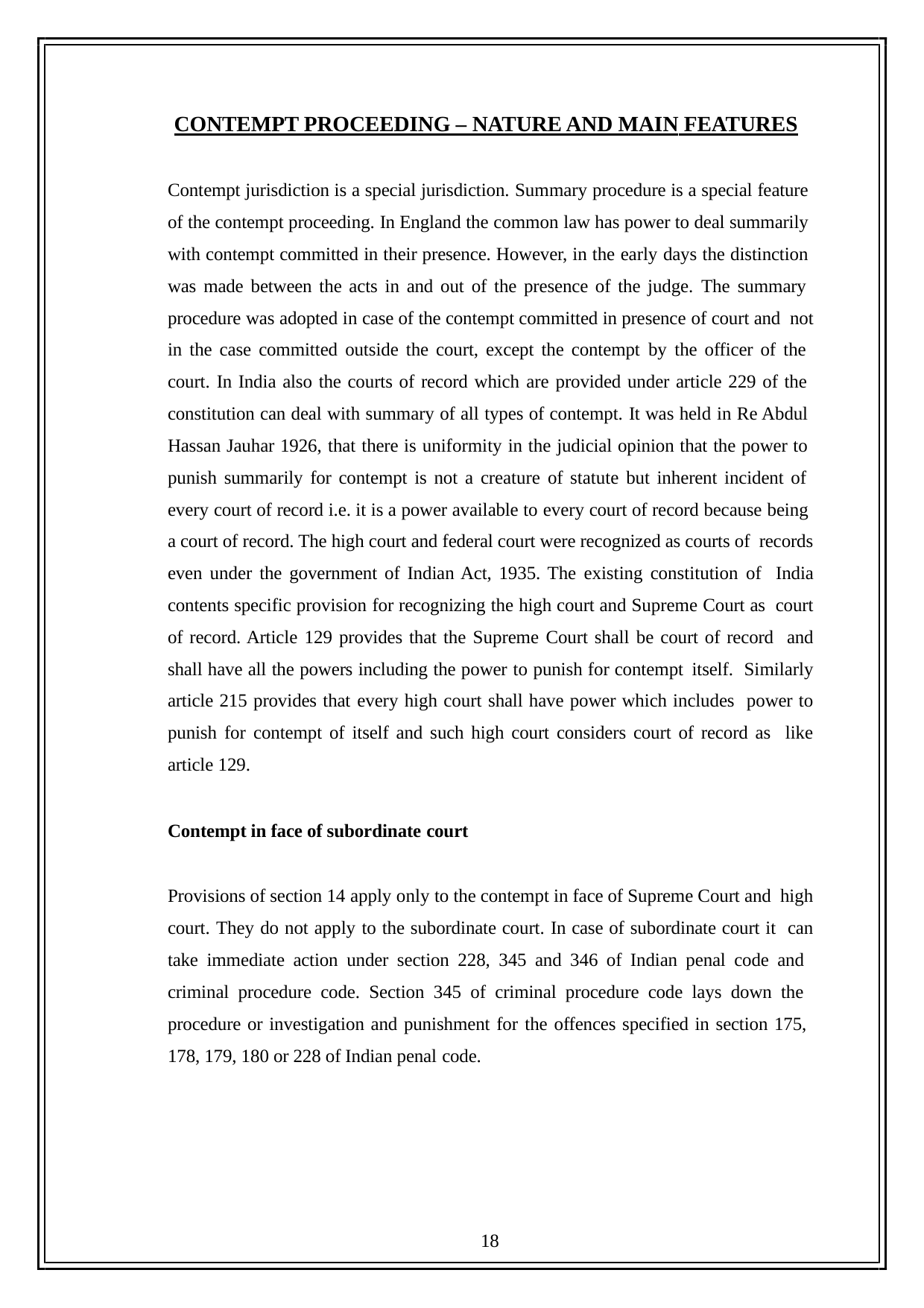

CONTEMPT PROCEEDING – NATURE AND MAIN FEATURES

Contempt jurisdiction is a special jurisdiction. Summary procedure is a special feature  of the contempt proceeding. In England the common law has power to deal summarily  with contempt committed in their presence. However, in the early days the distinction  was made between the acts in and out of the presence of the judge. The summary  procedure was adopted in case of the contempt committed in presence of court and  not in the case committed outside the court, except the contempt by the officer of the  court. In India also the courts of record which are provided under article 229 of the  constitution can deal with summary of all types of contempt. It was held in Re Abdul  Hassan Jauhar 1926, that there is uniformity in the judicial opinion that the power to  punish summarily for contempt is not a creature of statute but inherent incident of  every court of record i.e. it is a power available to every court of record because being  a court of record. The high court and federal court were recognized as courts of  records even under the government of Indian Act, 1935. The existing constitution of  India contents specific provision for recognizing the high court and Supreme Court as  court of record. Article 129 provides that the Supreme Court shall be court of record  and shall have all the powers including the power to punish for contempt itself.  Similarly article 215 provides that every high court shall have power which includes  power to punish for contempt of itself and such high court considers court of record as  like article 129.

Contempt in face of subordinate court

Provisions of section 14 apply only to the contempt in face of Supreme Court and  high court. They do not apply to the subordinate court. In case of subordinate court it  can take immediate action under section 228, 345 and 346 of Indian penal code and  criminal procedure code. Section 345 of criminal procedure code lays down the  procedure or investigation and punishment for the offences specified in section 175,  178, 179, 180 or 228 of Indian penal code.
18